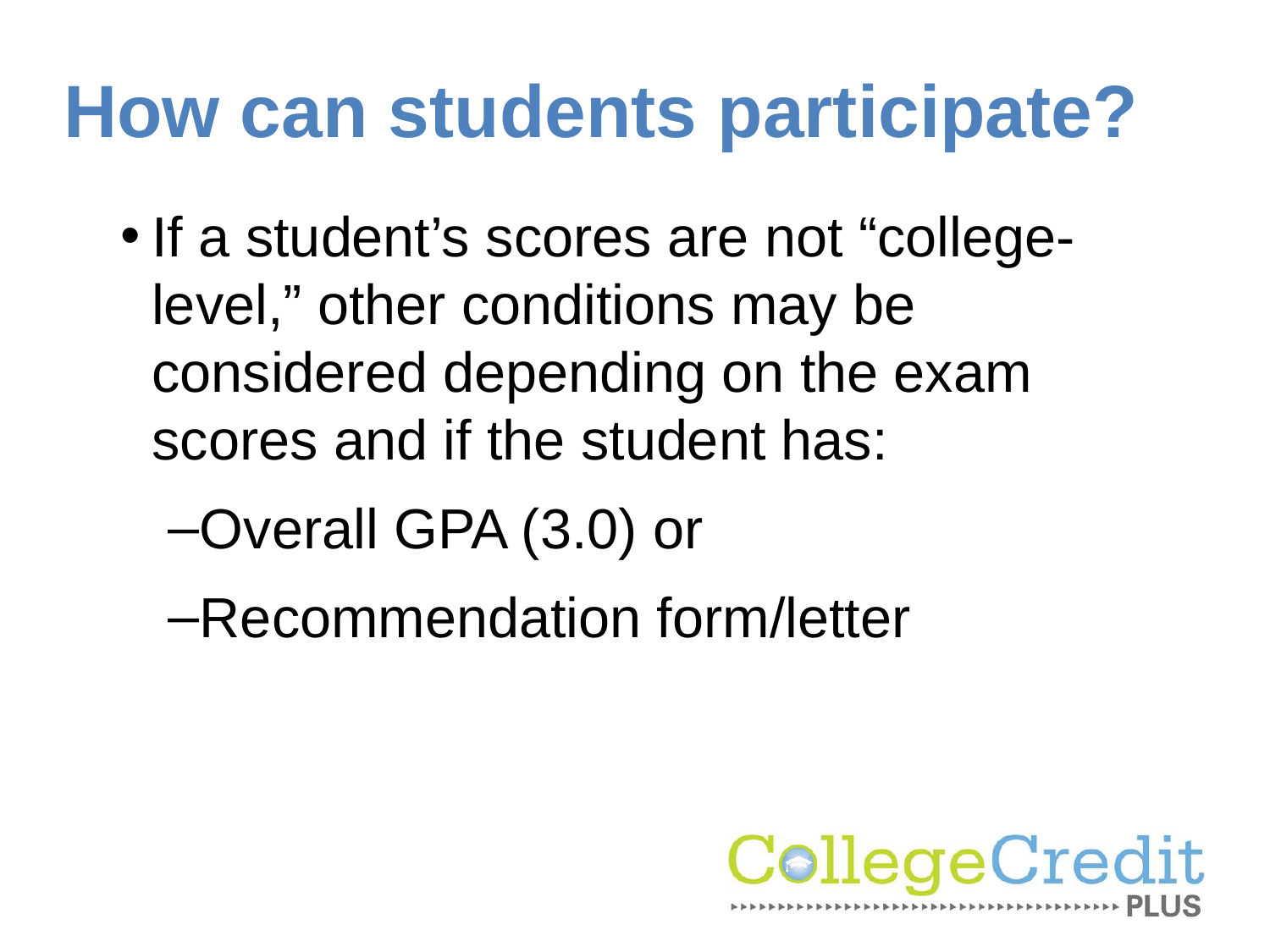

# How can students participate?
If a student’s scores are not “college-level,” other conditions may be considered depending on the exam scores and if the student has:
Overall GPA (3.0) or
Recommendation form/letter